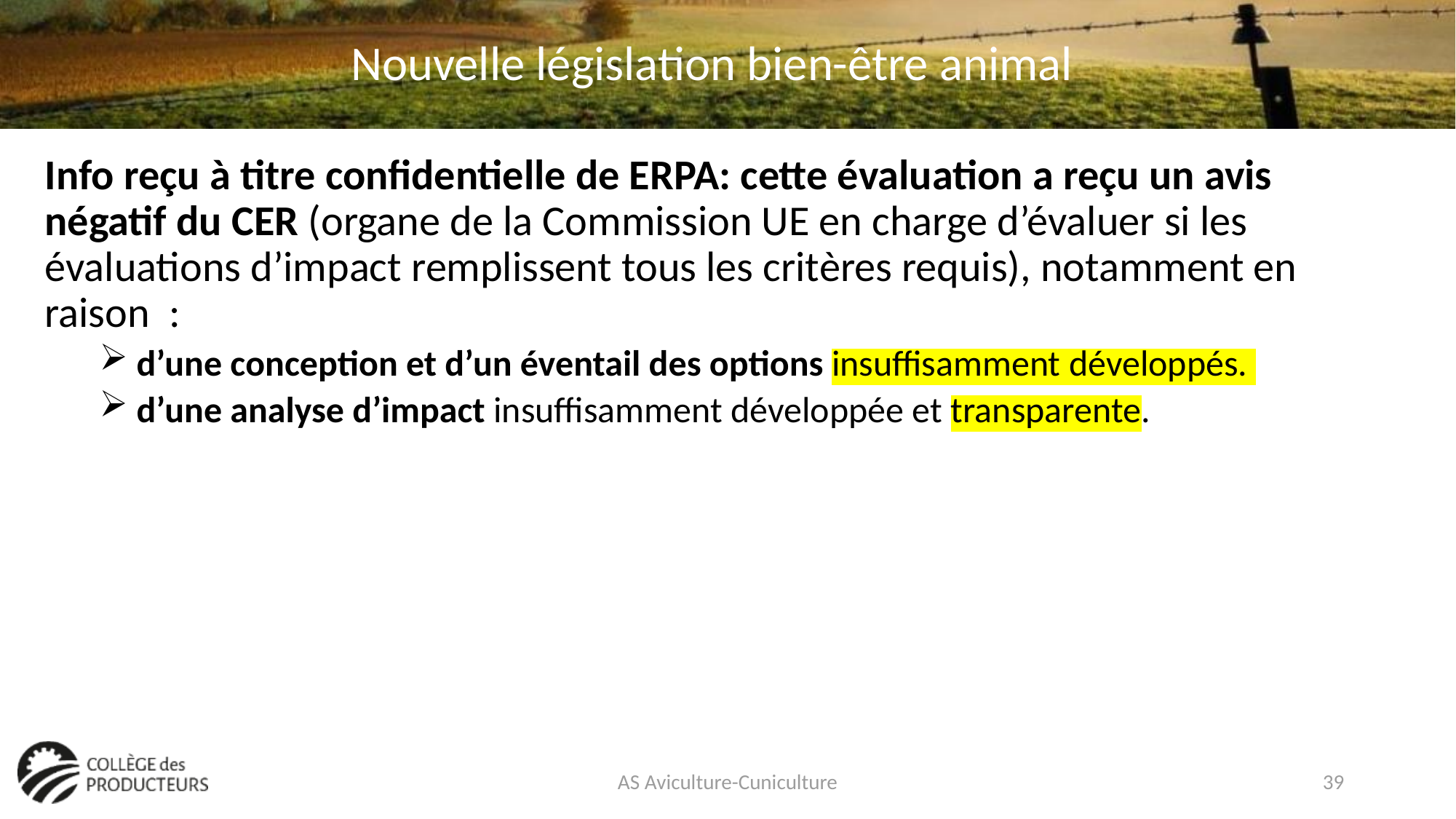

# Nouvelle législation bien-être animal
Info reçu à titre confidentielle de ERPA: cette évaluation a reçu un avis négatif du CER (organe de la Commission UE en charge d’évaluer si les évaluations d’impact remplissent tous les critères requis), notamment en raison  :
 d’une conception et d’un éventail des options insuffisamment développés.
 d’une analyse d’impact insuffisamment développée et transparente.

AS Aviculture-Cuniculture
39